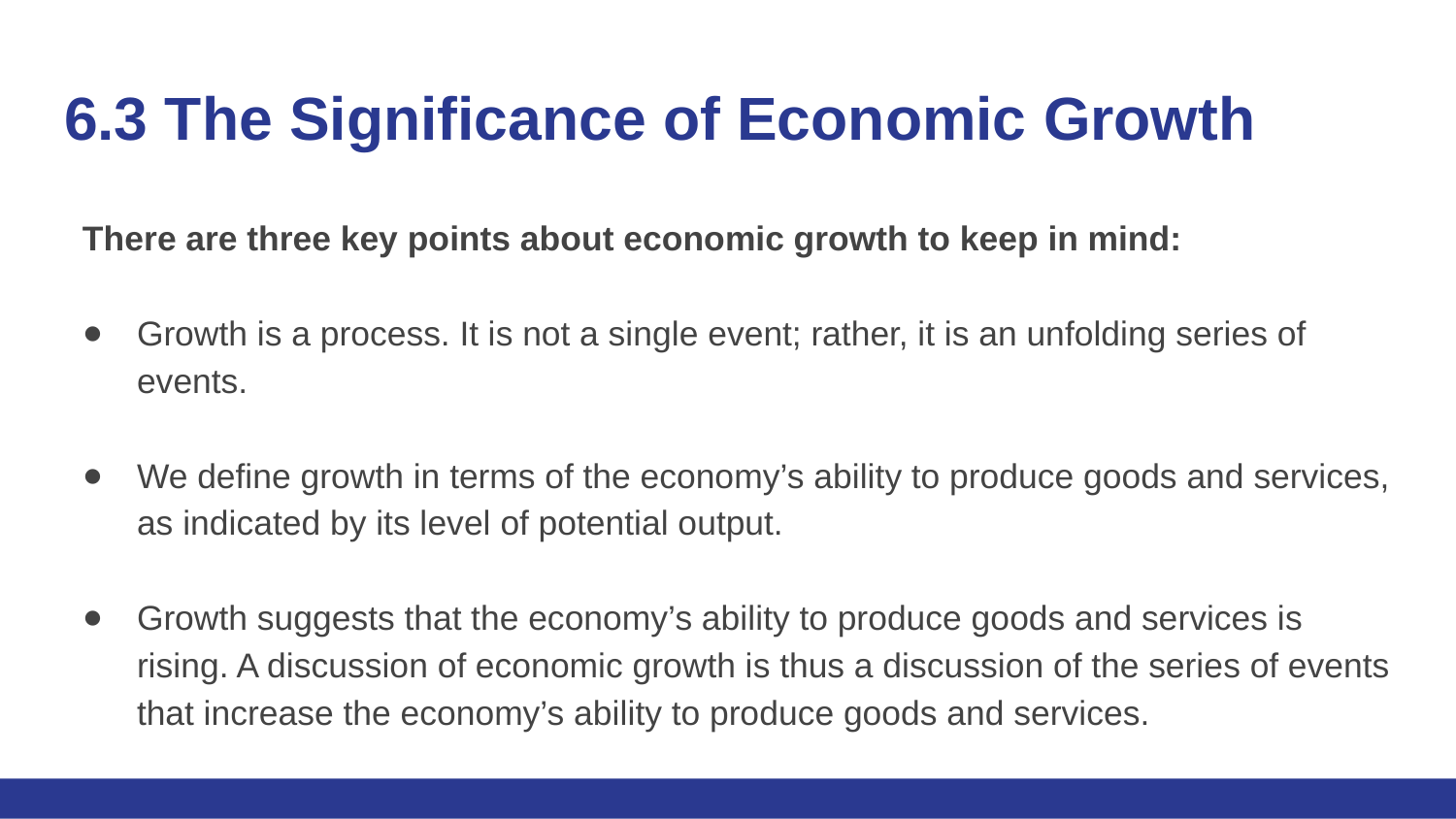

# 6.3 The Significance of Economic Growth
There are three key points about economic growth to keep in mind:

Growth is a process. It is not a single event; rather, it is an unfolding series of events.

We define growth in terms of the economy’s ability to produce goods and services, as indicated by its level of potential output.

Growth suggests that the economy’s ability to produce goods and services is rising. A discussion of economic growth is thus a discussion of the series of events that increase the economy’s ability to produce goods and services.